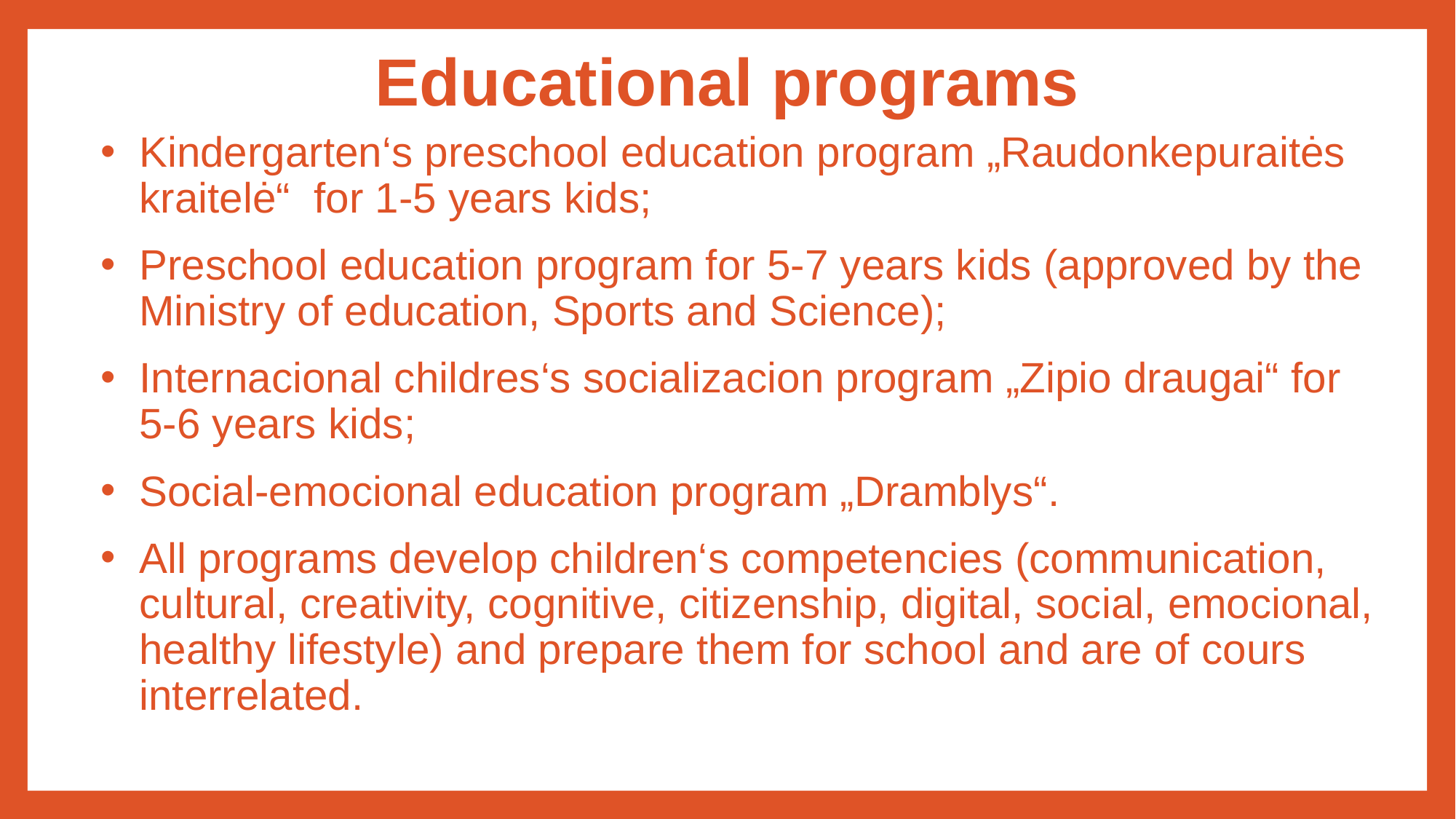

# Educational programs
Kindergarten‘s preschool education program „Raudonkepuraitės kraitelė“  for 1-5 years kids;
Preschool education program for 5-7 years kids (approved by the Ministry of education, Sports and Science);
Internacional childres‘s socializacion program „Zipio draugai“ for 5-6 years kids;
Social-emocional education program „Dramblys“.
All programs develop children‘s competencies (communication, cultural, creativity, cognitive, citizenship, digital, social, emocional, healthy lifestyle) and prepare them for school and are of cours interrelated.